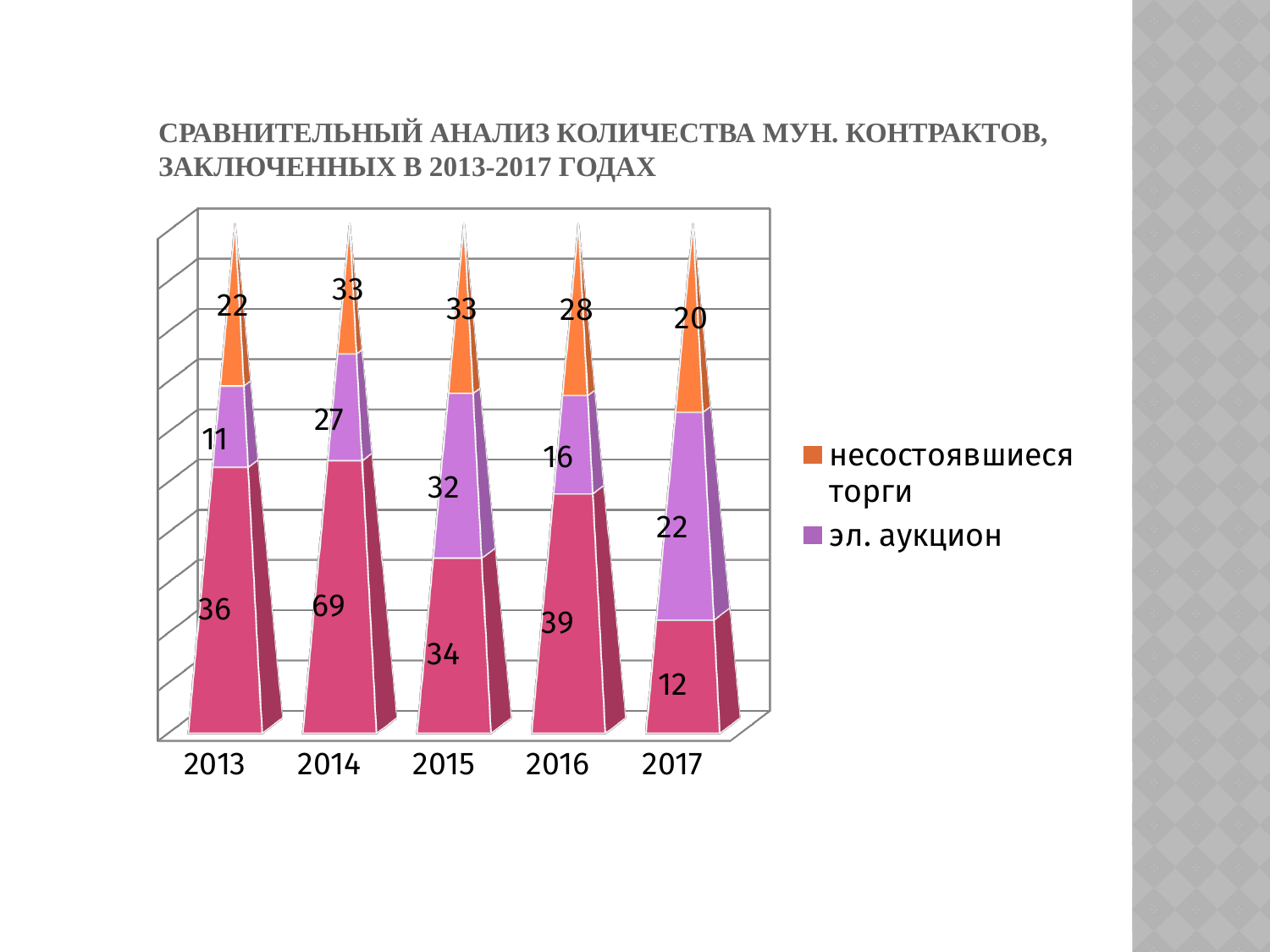

# Сравнительный анализ количества мун. контрактов, заключенных в 2013-2017 годах

[unsupported chart]